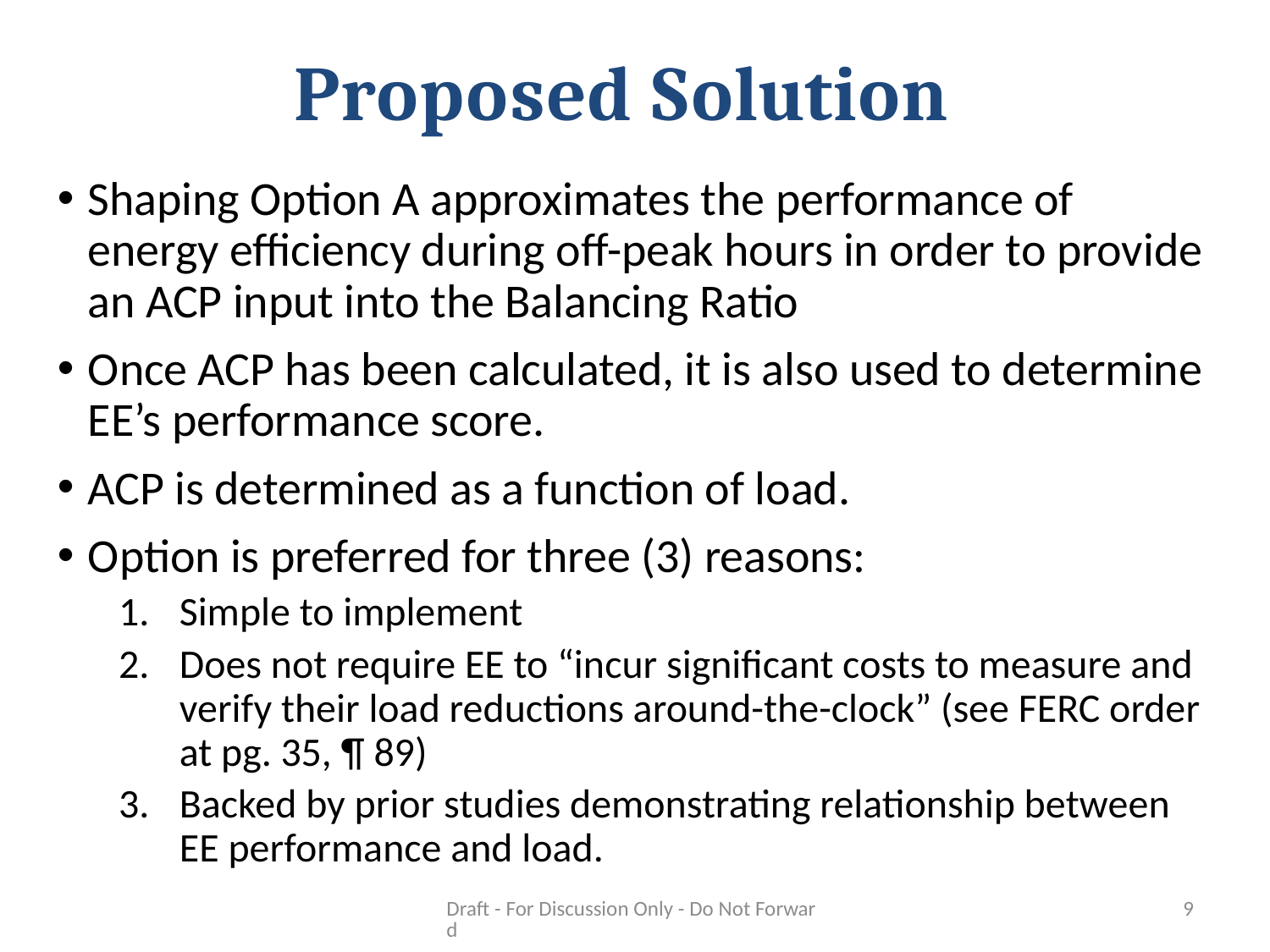

# Proposed Solution
Shaping Option A approximates the performance of energy efficiency during off-peak hours in order to provide an ACP input into the Balancing Ratio
Once ACP has been calculated, it is also used to determine EE’s performance score.
ACP is determined as a function of load.
Option is preferred for three (3) reasons:
Simple to implement
Does not require EE to “incur significant costs to measure and verify their load reductions around-the-clock” (see FERC order at pg. 35, ¶ 89)
Backed by prior studies demonstrating relationship between EE performance and load.

Draft - For Discussion Only - Do Not Forward
9